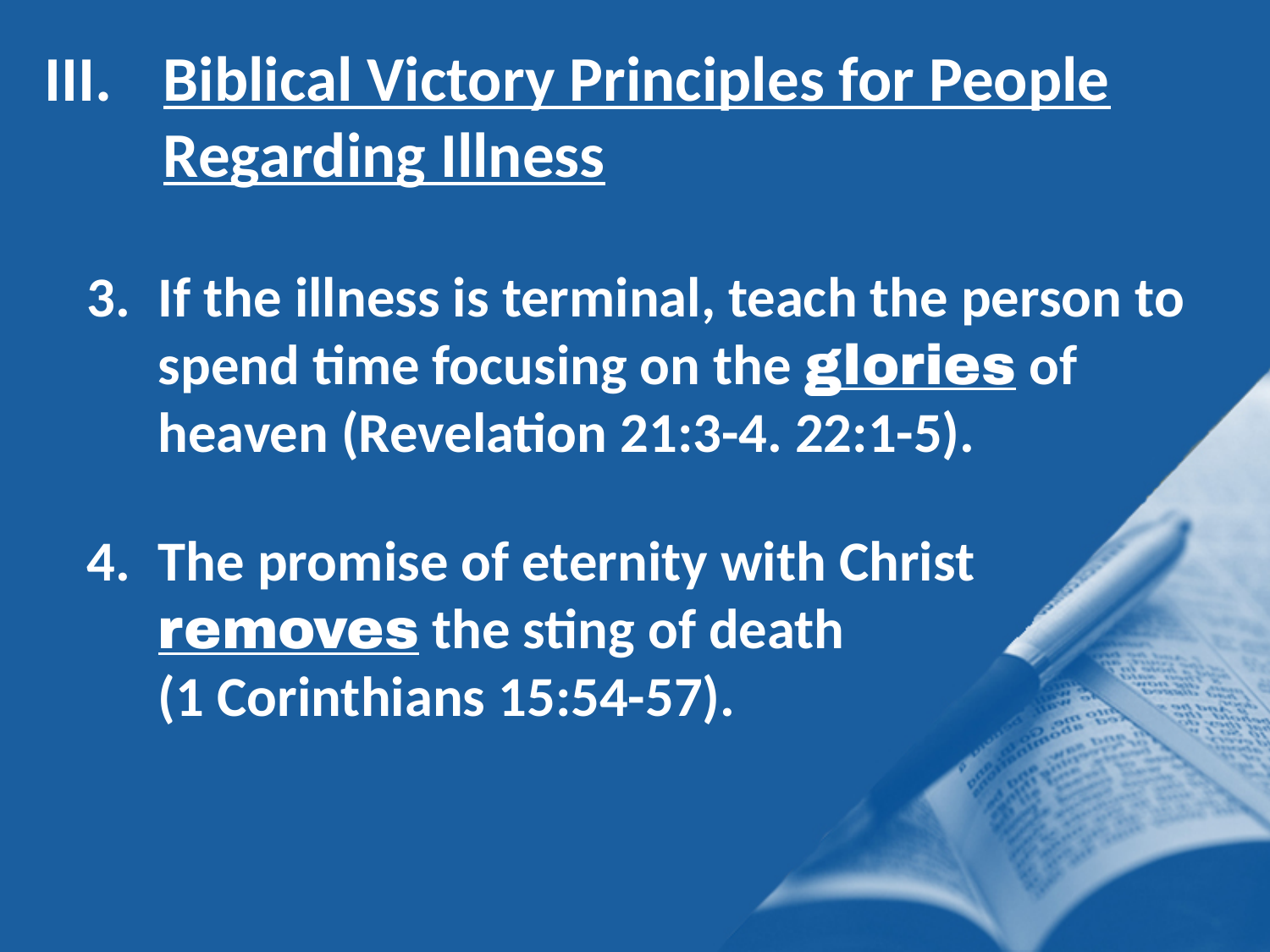

Biblical Victory Principles for People Regarding Illness
If the illness is terminal, teach the person to spend time focusing on the glories of heaven (Revelation 21:3-4. 22:1-5).
The promise of eternity with Christ removes the sting of death
(1 Corinthians 15:54-57).